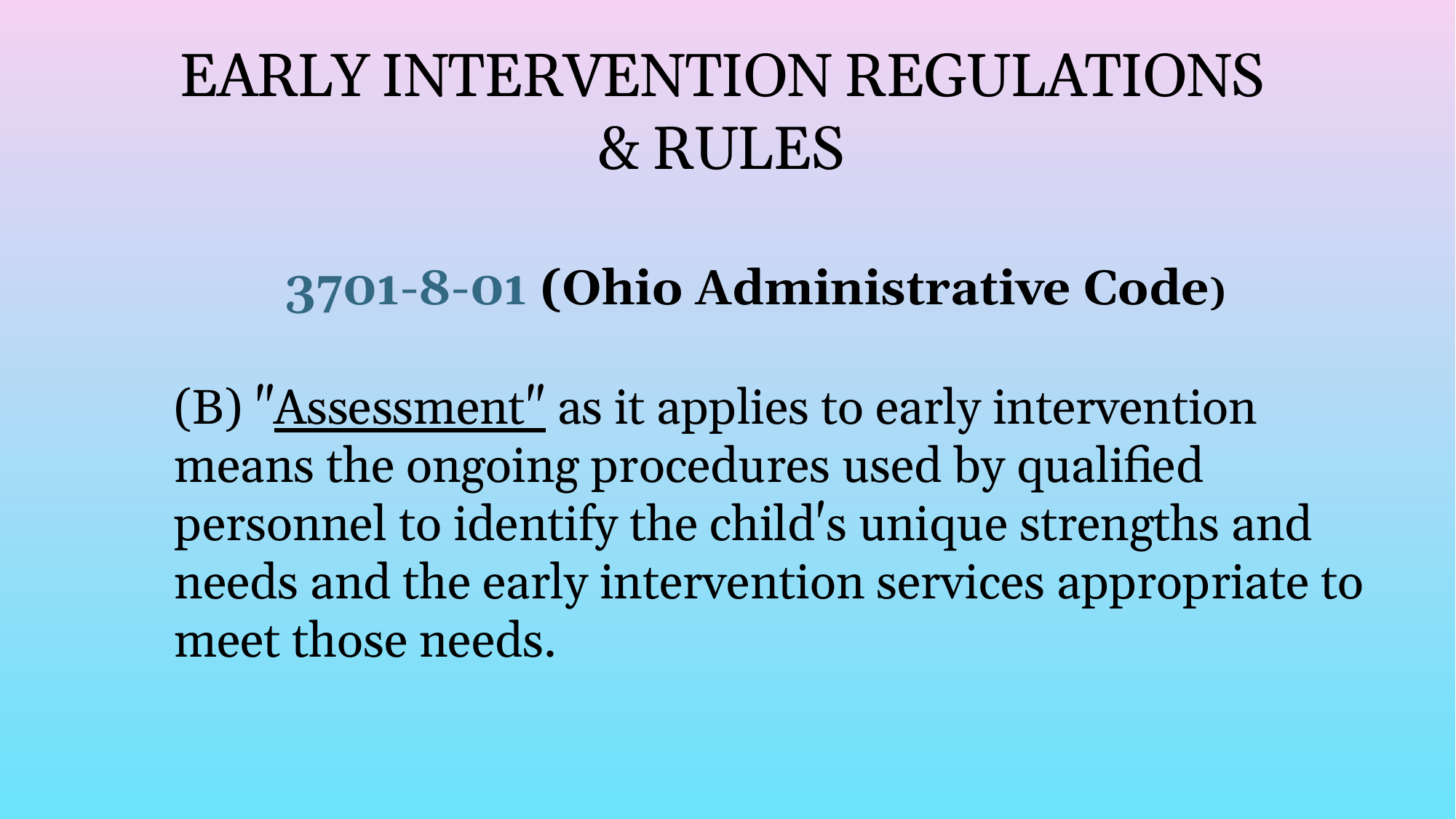

EARLY INTERVENTION REGULATIONS & RULES
3701-8-01 (Ohio Administrative Code)

(B) "Assessment" as it applies to early intervention means the ongoing procedures used by qualified personnel to identify the child's unique strengths and needs and the early intervention services appropriate to meet those needs.